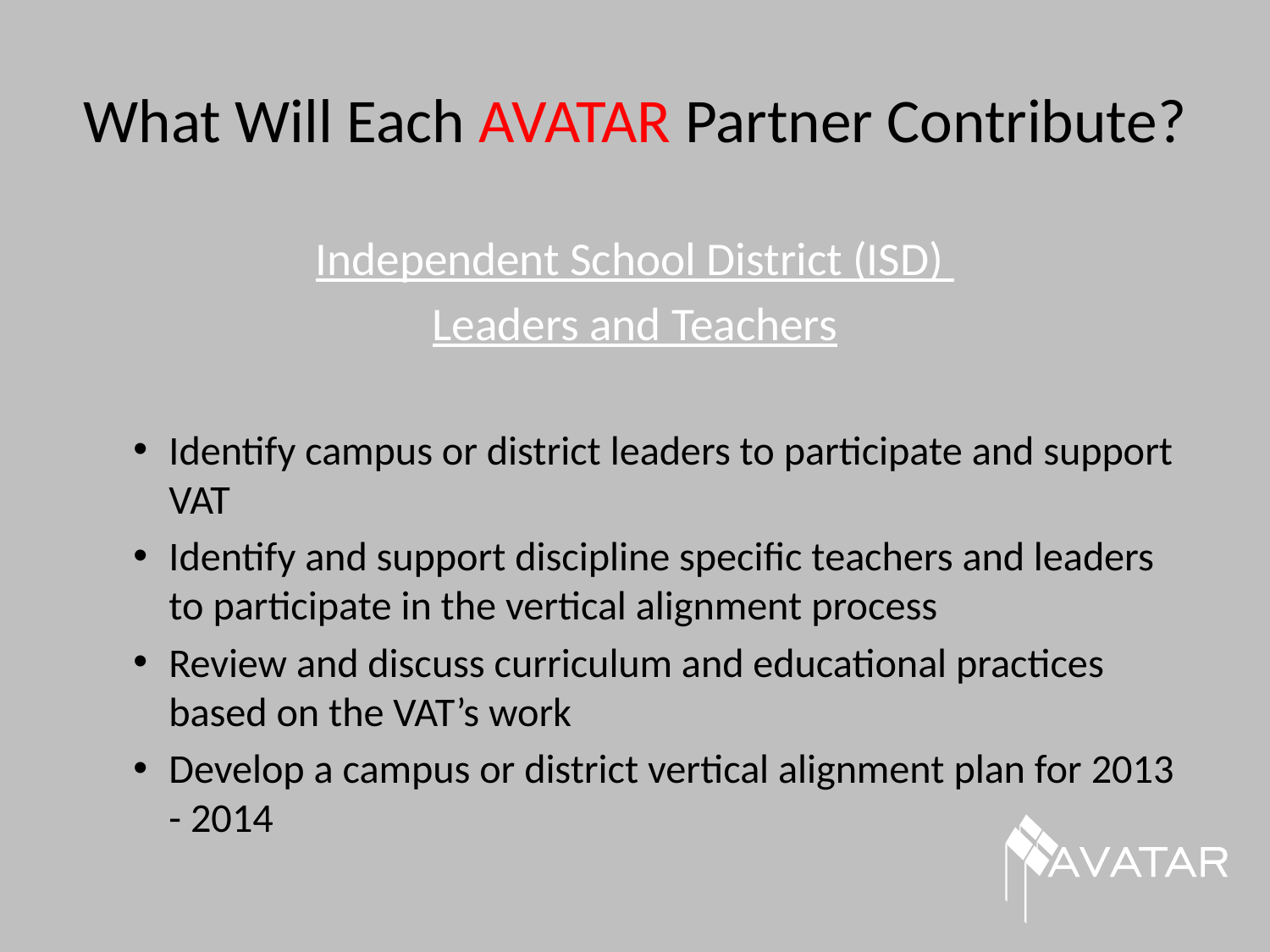

# What Will Each AVATAR Partner Contribute?
Independent School District (ISD)
Leaders and Teachers

Identify campus or district leaders to participate and support VAT
Identify and support discipline specific teachers and leaders to participate in the vertical alignment process
Review and discuss curriculum and educational practices based on the VAT’s work
Develop a campus or district vertical alignment plan for 2013 - 2014